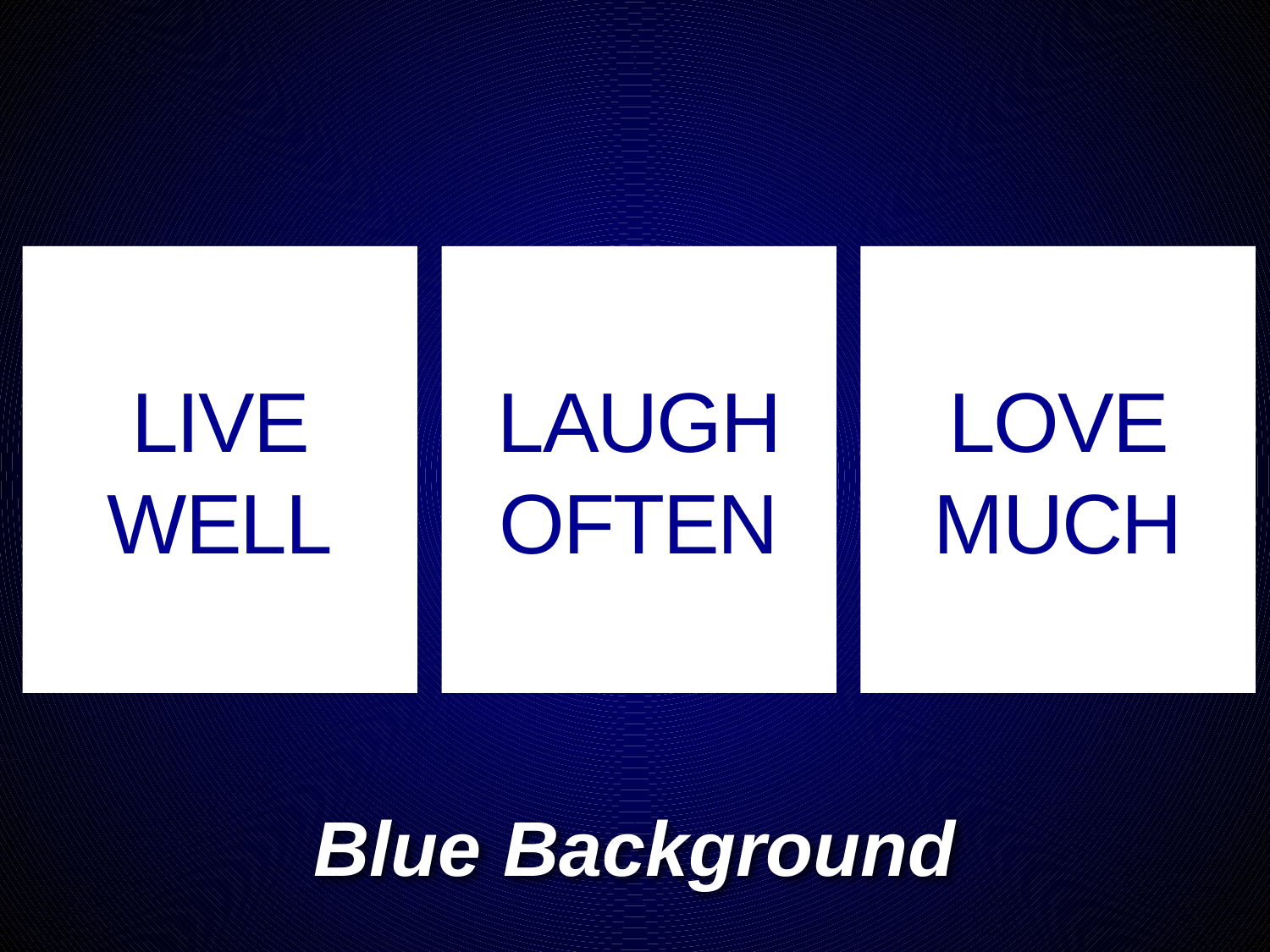

LIVE WELL
LAUGH OFTEN
LOVE MUCH
# Blue Background